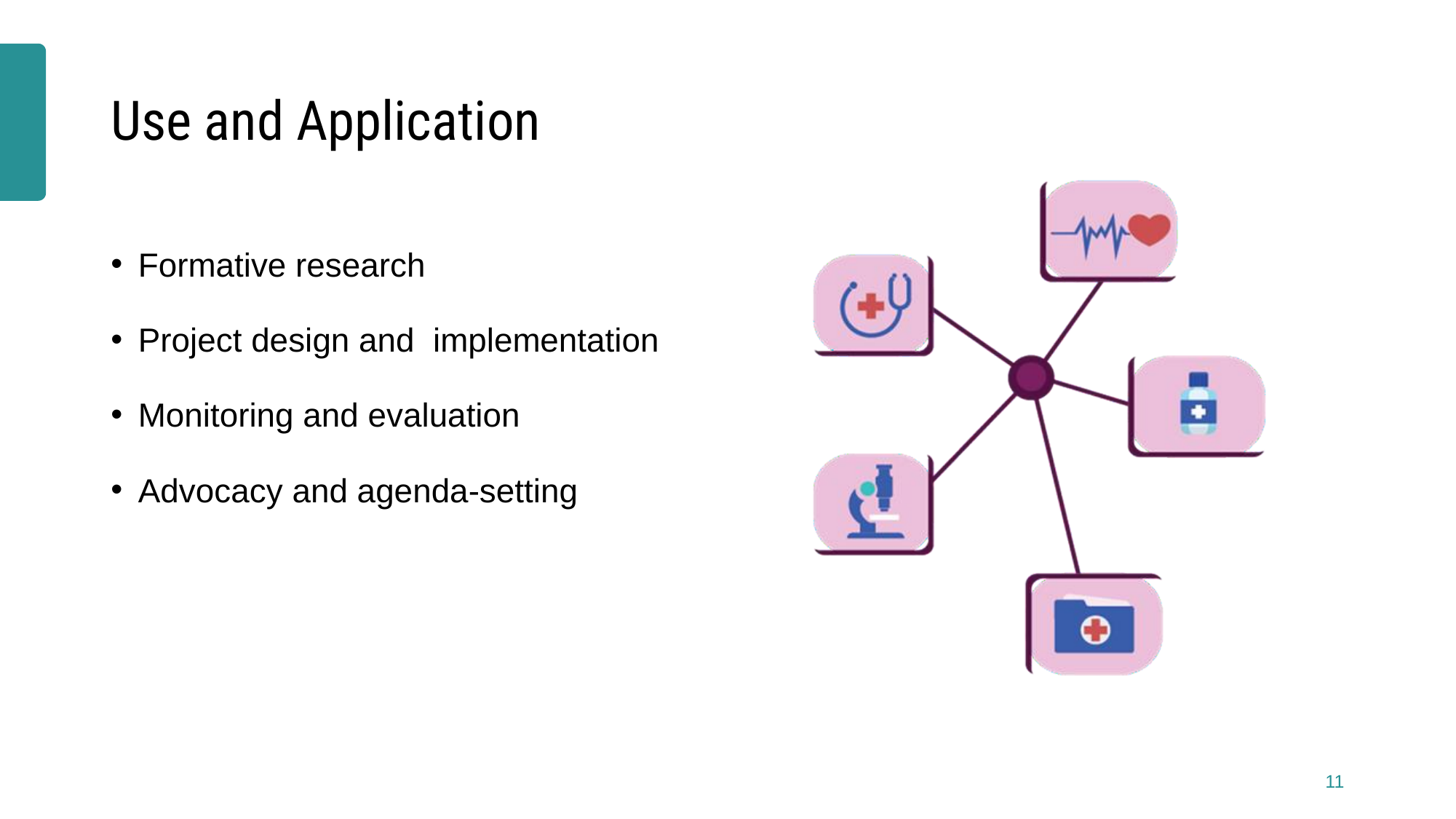

# Use and Application

Formative research
Project design and  implementation
Monitoring and evaluation
Advocacy and agenda-setting
11